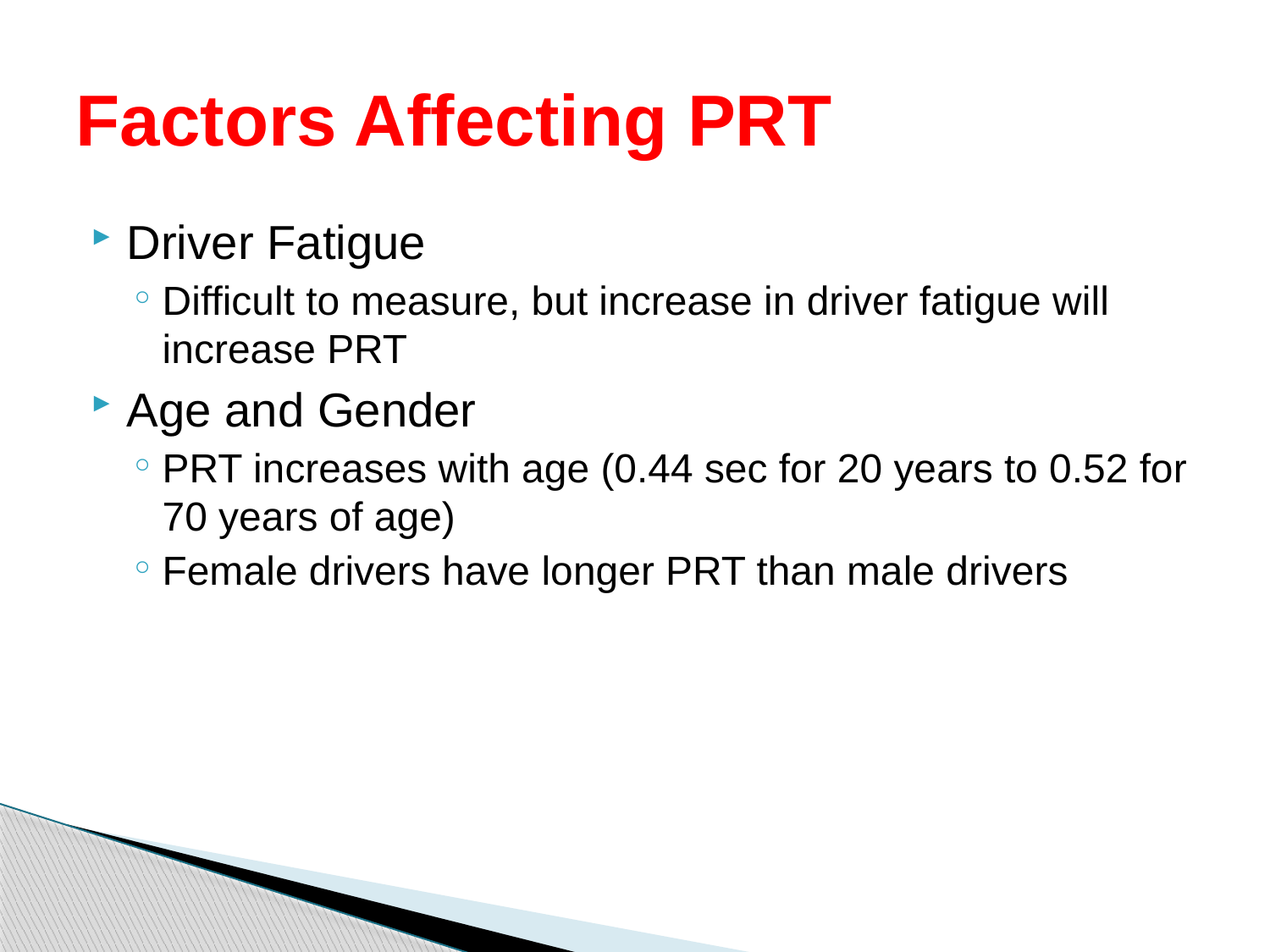

# Factors Affecting PRT
Driver Fatigue
Difficult to measure, but increase in driver fatigue will increase PRT
Age and Gender
PRT increases with age (0.44 sec for 20 years to 0.52 for 70 years of age)
Female drivers have longer PRT than male drivers